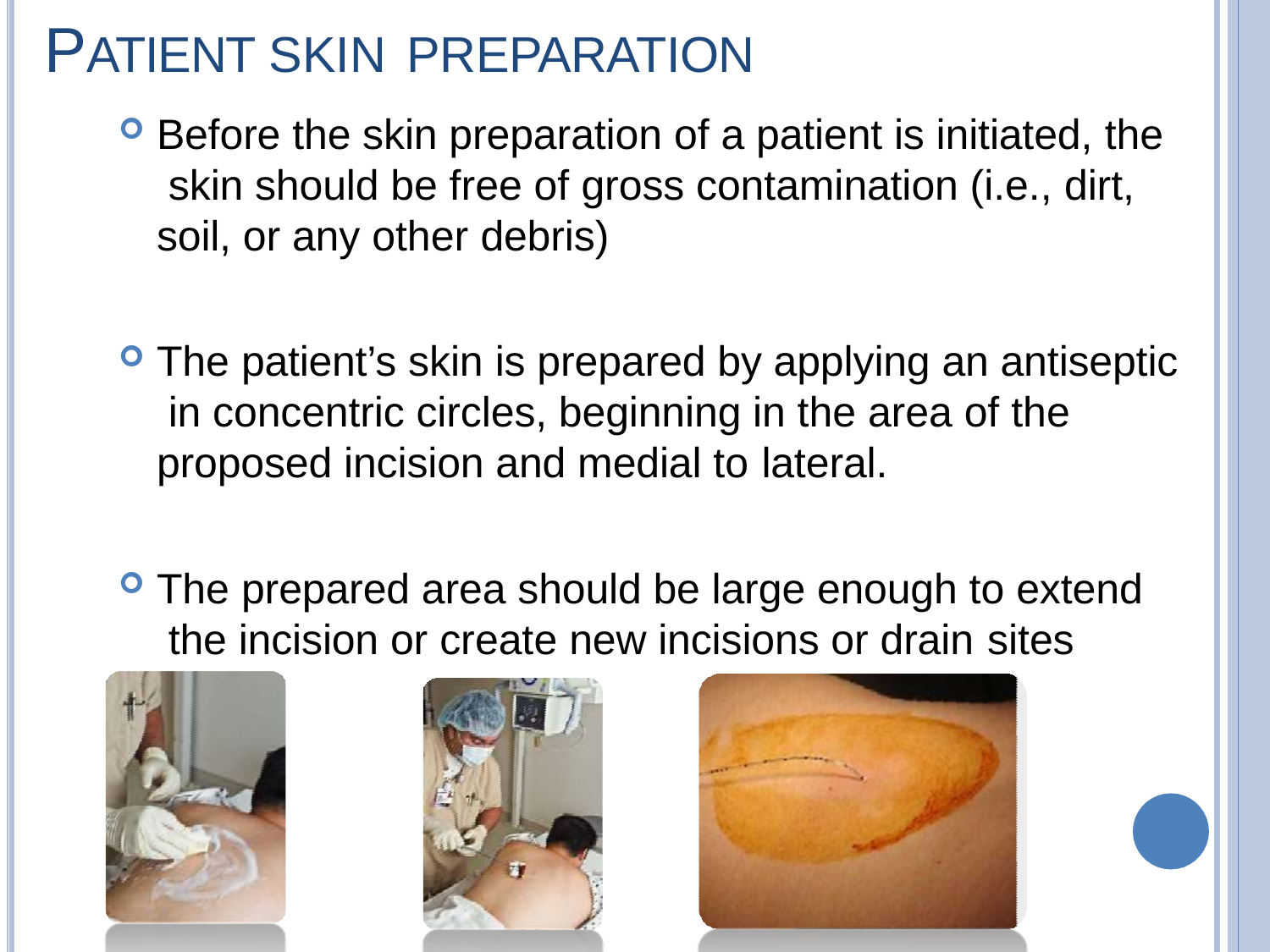

# PATIENT SKIN PREPARATION
Before the skin preparation of a patient is initiated, the  skin should be free of gross contamination (i.e., dirt,  soil, or any other debris)

The patient’s skin is prepared by applying an antiseptic  in concentric circles, beginning in the area of the  proposed incision and medial to lateral.

The prepared area should be large enough to extend  the incision or create new incisions or drain sites